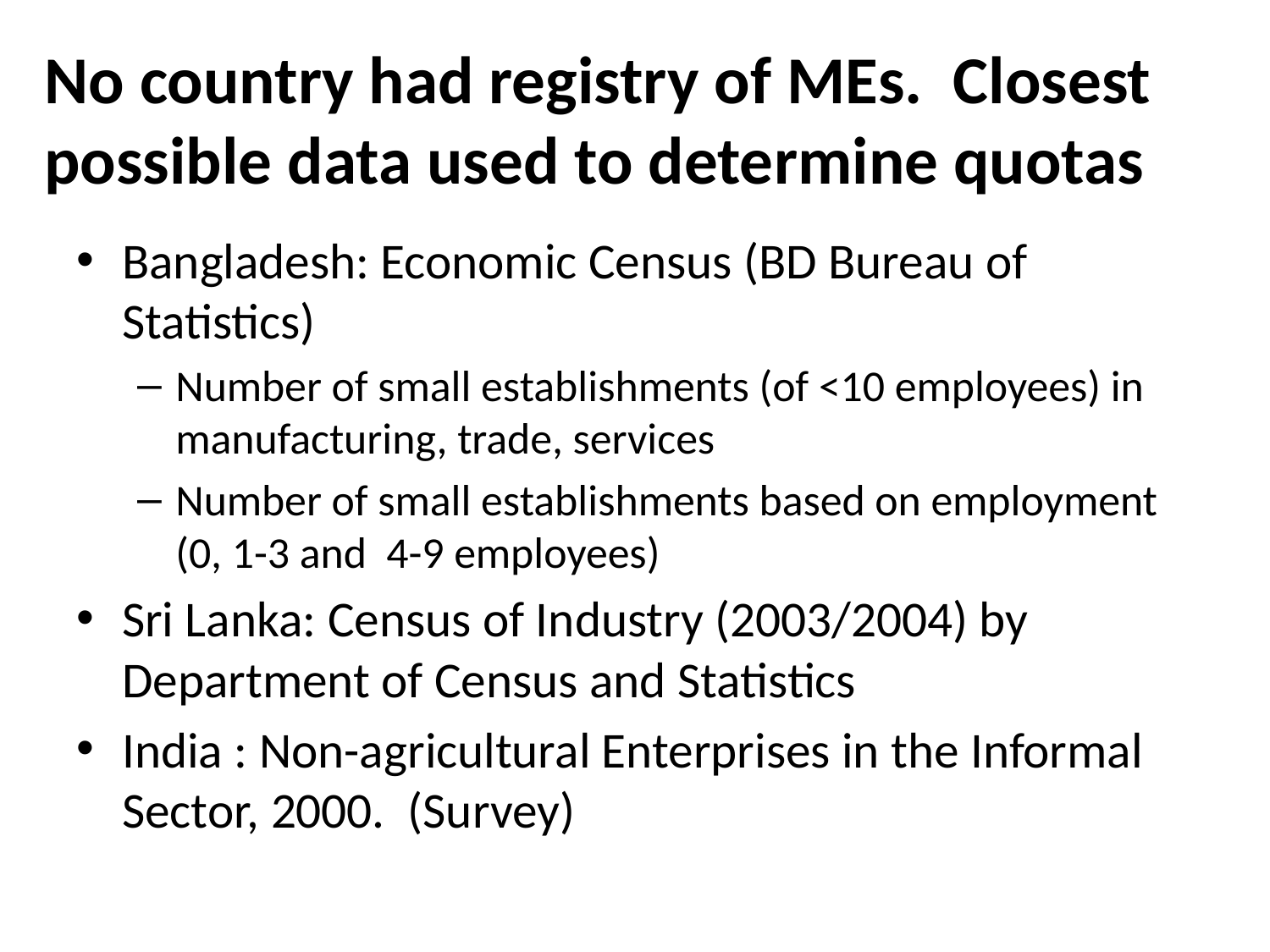

# No country had registry of MEs.  Closest possible data used to determine quotas
Bangladesh: Economic Census (BD Bureau of Statistics)
Number of small establishments (of <10 employees) in manufacturing, trade, services
Number of small establishments based on employment (0, 1-3 and  4-9 employees)
Sri Lanka: Census of Industry (2003/2004) by Department of Census and Statistics
India : Non-agricultural Enterprises in the Informal Sector, 2000.  (Survey)